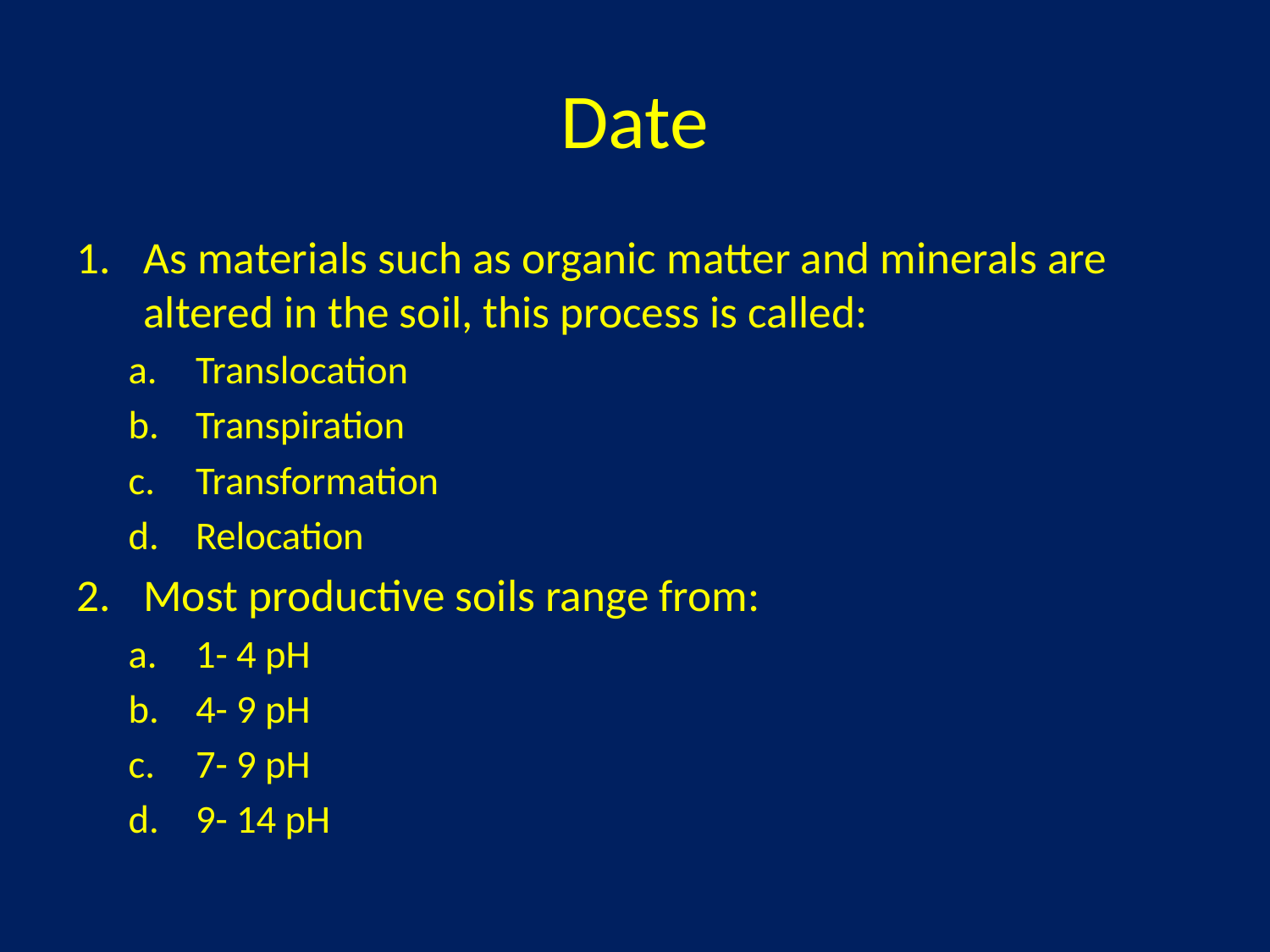

# Date
As materials such as organic matter and minerals are altered in the soil, this process is called:
Translocation
Transpiration
Transformation
Relocation
Most productive soils range from:
1- 4 pH
4- 9 pH
7- 9 pH
9- 14 pH